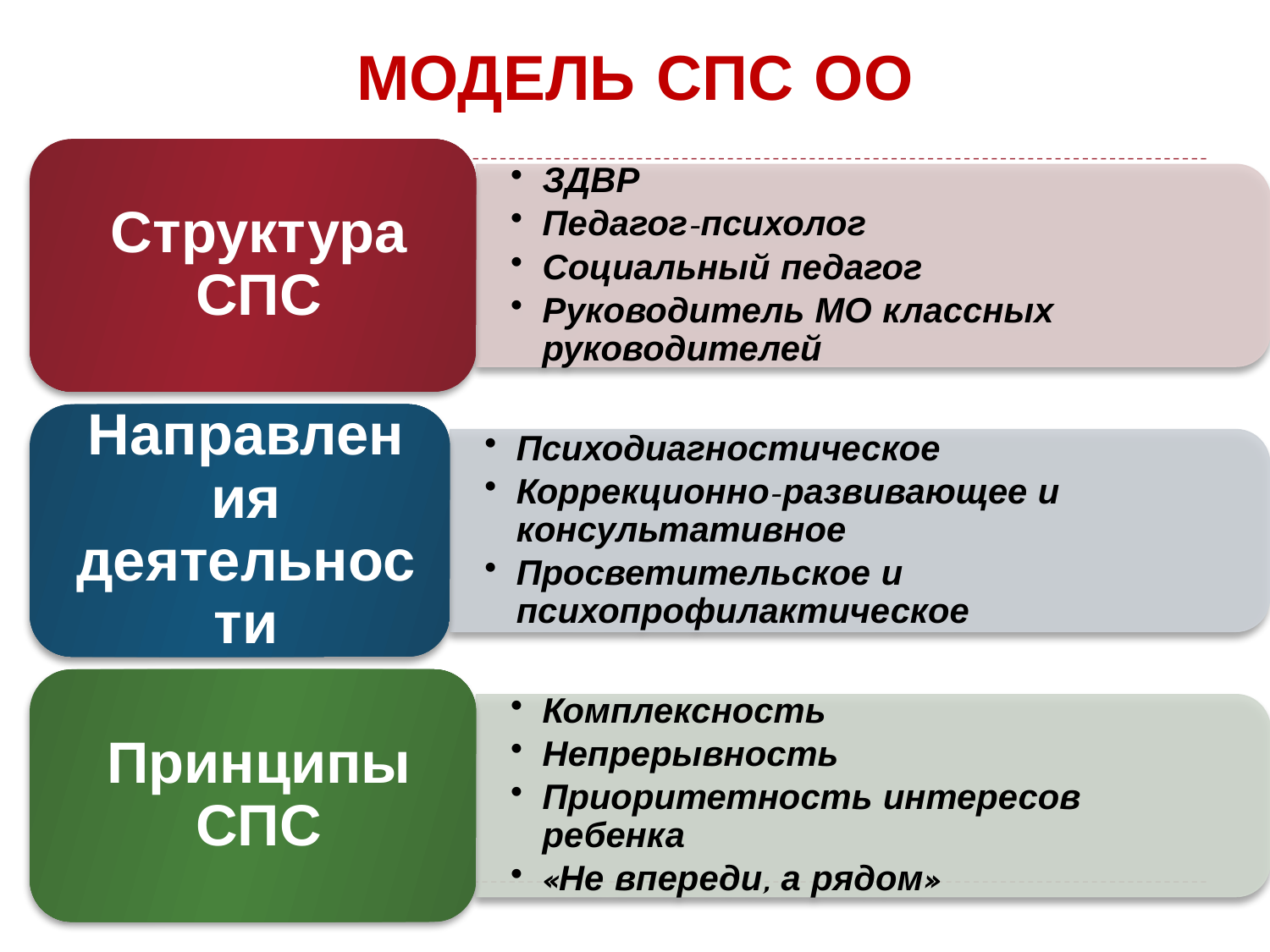

# МОДЕЛЬ СПС ОО
ЗДВР
Педагог-психолог
Социальный педагог
Руководитель МО классных руководителей
Структура СПС
Психодиагностическое
Коррекционно-развивающее и консультативное
Просветительское и психопрофилактическое
Направления деятельности
Комплексность
Непрерывность
Приоритетность интересов ребенка
«Не впереди, а рядом»
Принципы СПС